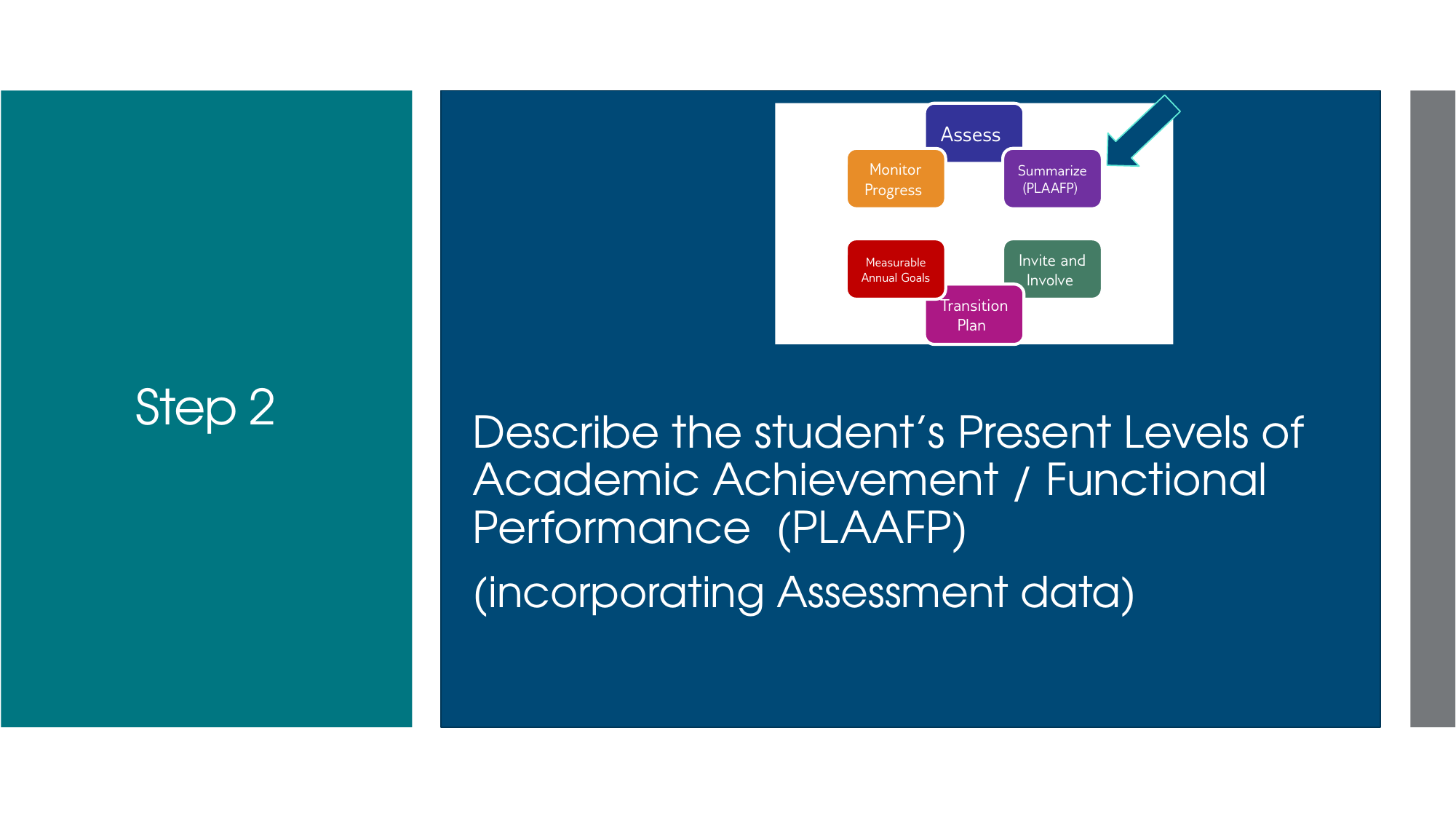

Describe the student’s Present Levels of Academic Achievement / Functional Performance  (PLAAFP)
(incorporating Assessment data)

Assess
Summarize
(PLAAFP)
Invite and Involve
Transition Plan
Measurable Annual Goals
Monitor Progress

# Step 2